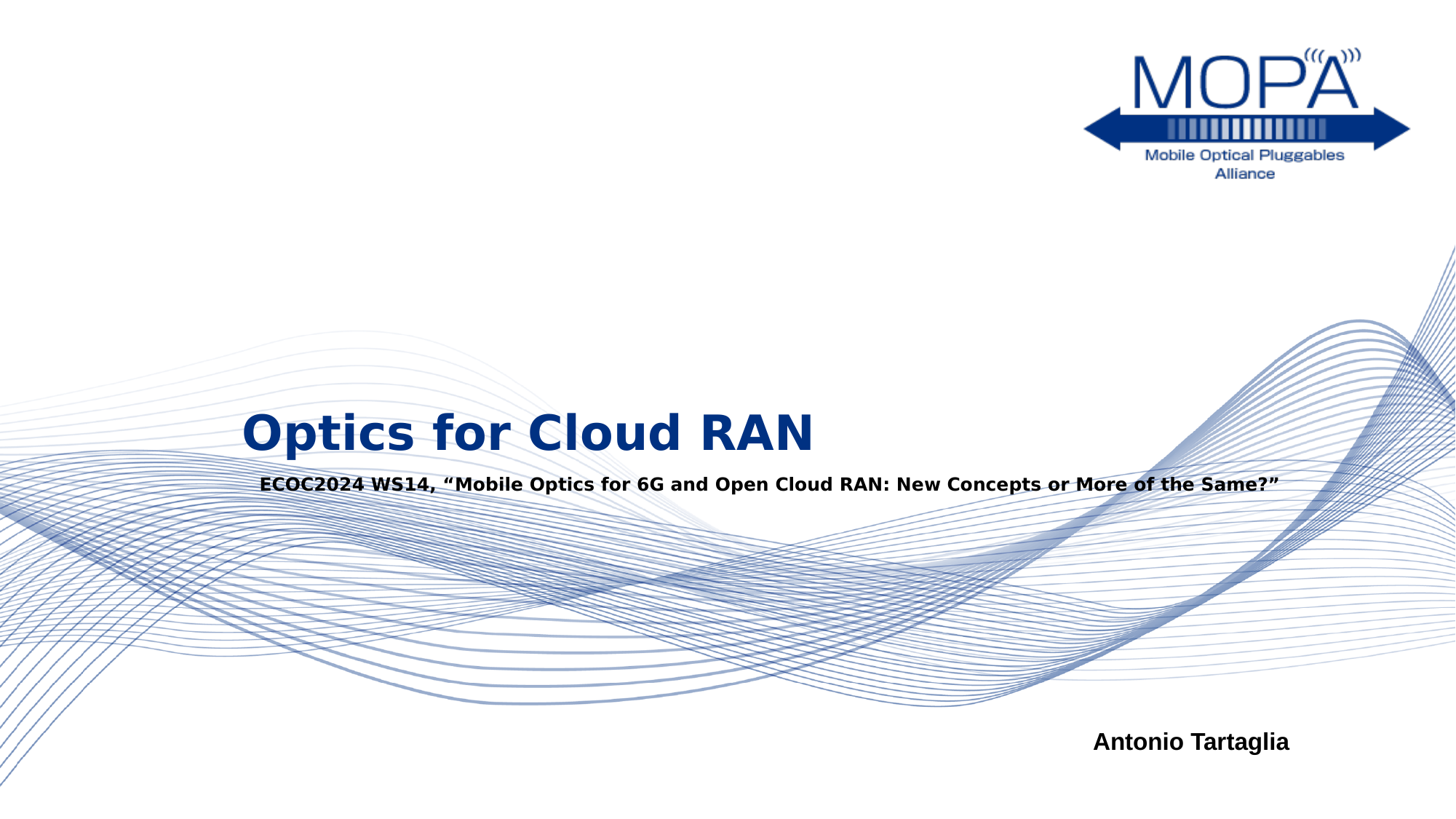

Optics for Cloud RAN
ECOC2024 WS14, “Mobile Optics for 6G and Open Cloud RAN: New Concepts or More of the Same?”
Antonio Tartaglia